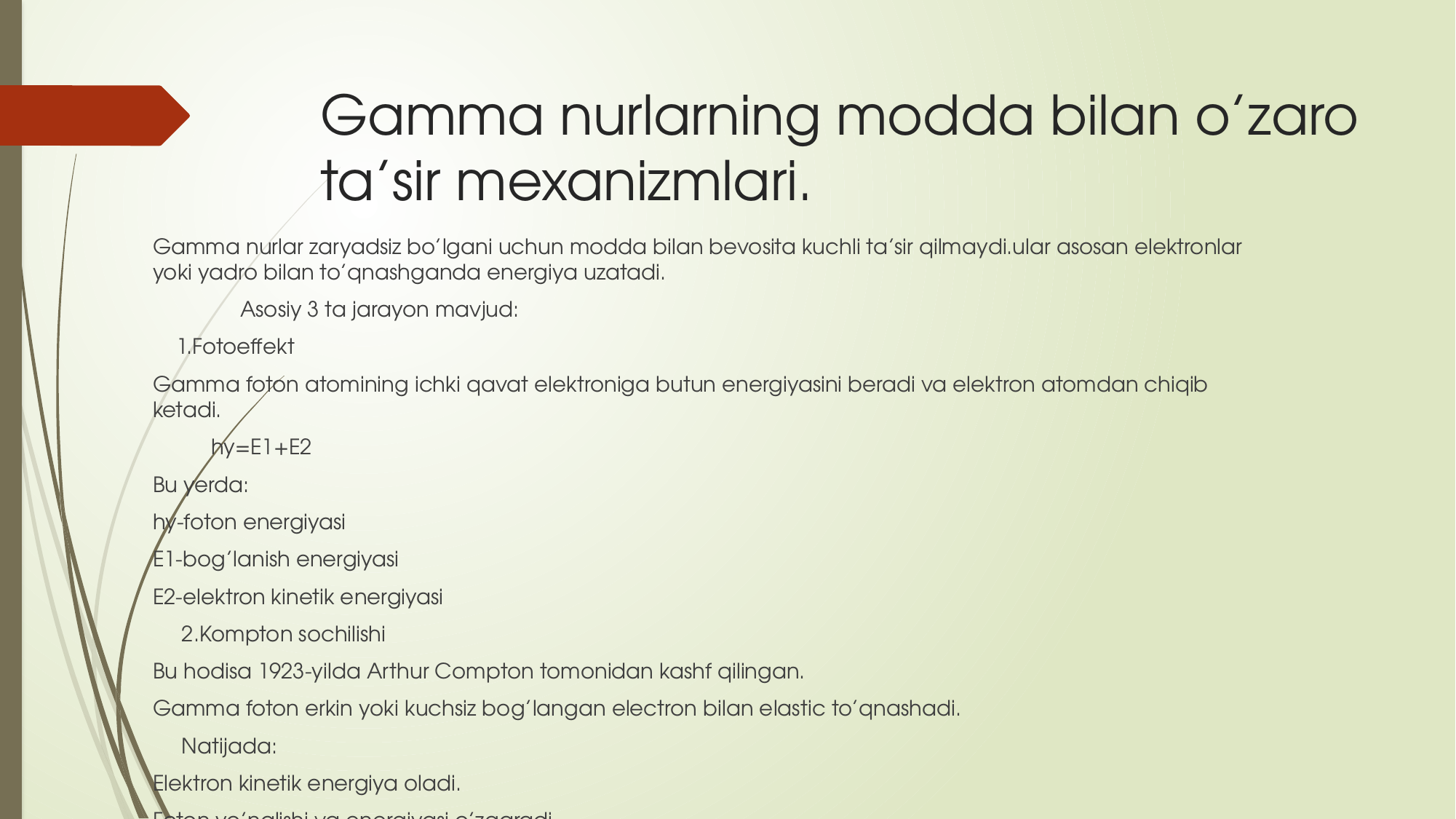

# Gamma nurlarning modda bilan o’zaro ta’sir mexanizmlari.
Gamma nurlar zaryadsiz bo’lgani uchun modda bilan bevosita kuchli ta’sir qilmaydi.ular asosan elektronlar yoki yadro bilan to’qnashganda energiya uzatadi.
               Asosiy 3 ta jarayon mavjud:
    1.Fotoeffekt
Gamma foton atomining ichki qavat elektroniga butun energiyasini beradi va elektron atomdan chiqib ketadi.
          hy=E1+E2
Bu yerda:
hy-foton energiyasi
E1-bog’lanish energiyasi
E2-elektron kinetik energiyasi
     2.Kompton sochilishi
Bu hodisa 1923-yilda Arthur Compton tomonidan kashf qilingan.
Gamma foton erkin yoki kuchsiz bog’langan electron bilan elastic to’qnashadi.
     Natijada:
Elektron kinetik energiya oladi.
Foton yo’nalishi va energiyasi o’zgaradi.